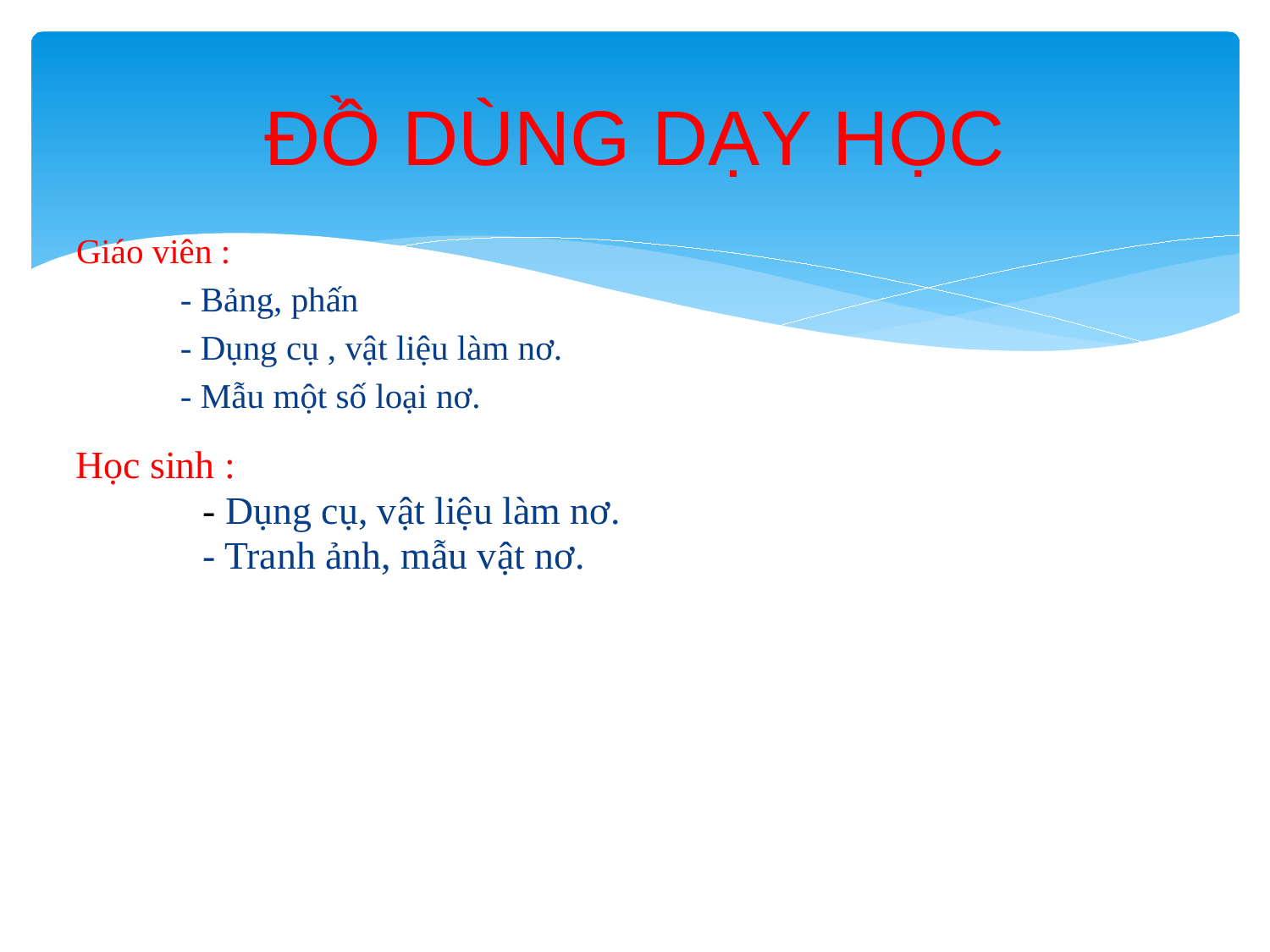

# ĐỒ DÙNG DẠY HỌC
Giáo viên :
	- Bảng, phấn
	- Dụng cụ , vật liệu làm nơ.
	- Mẫu một số loại nơ.

Học sinh :
	- Dụng cụ, vật liệu làm nơ.
	- Tranh ảnh, mẫu vật nơ.